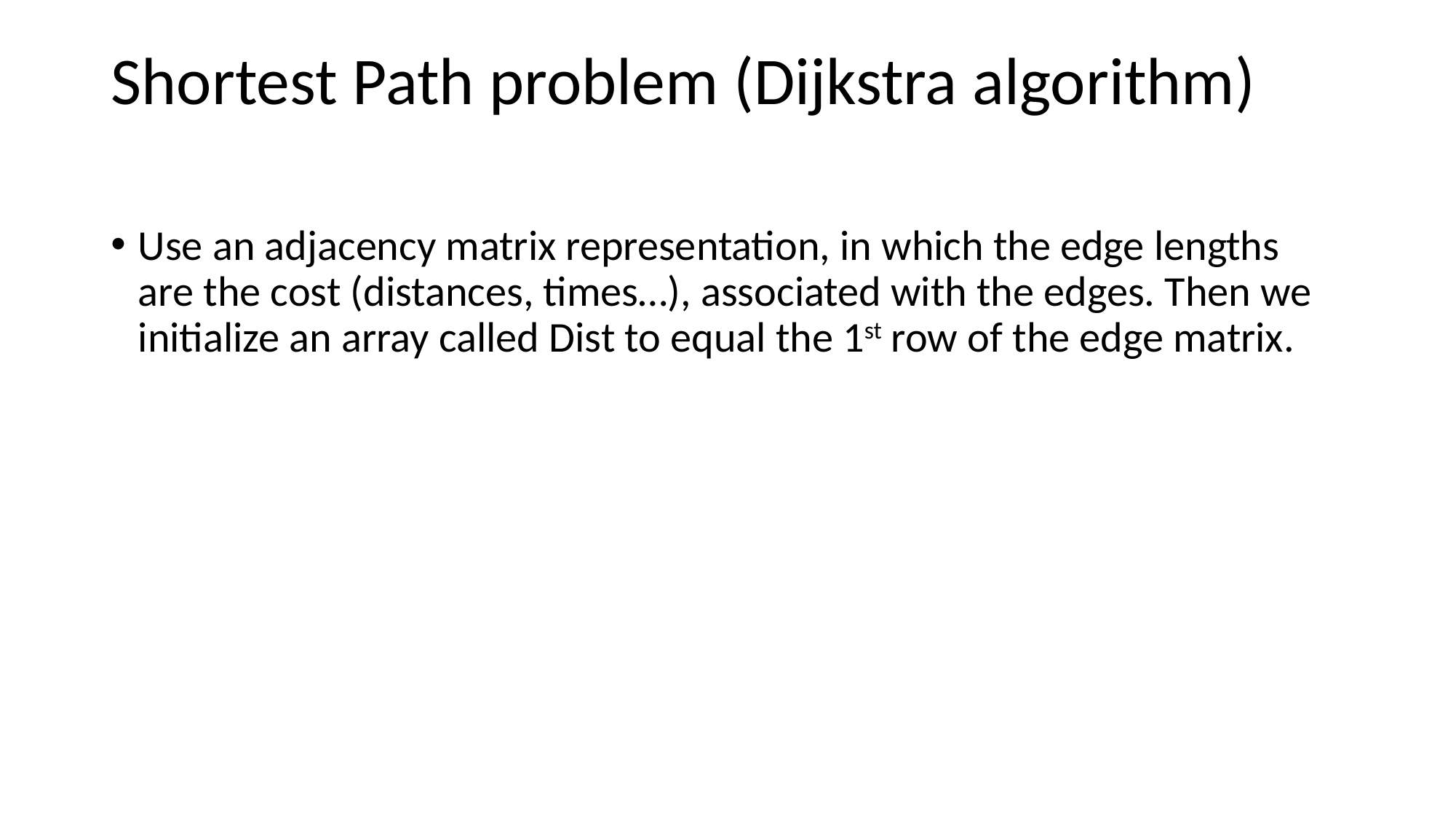

# Shortest Path problem (Dijkstra algorithm)
Use an adjacency matrix representation, in which the edge lengths are the cost (distances, times…), associated with the edges. Then we initialize an array called Dist to equal the 1st row of the edge matrix.